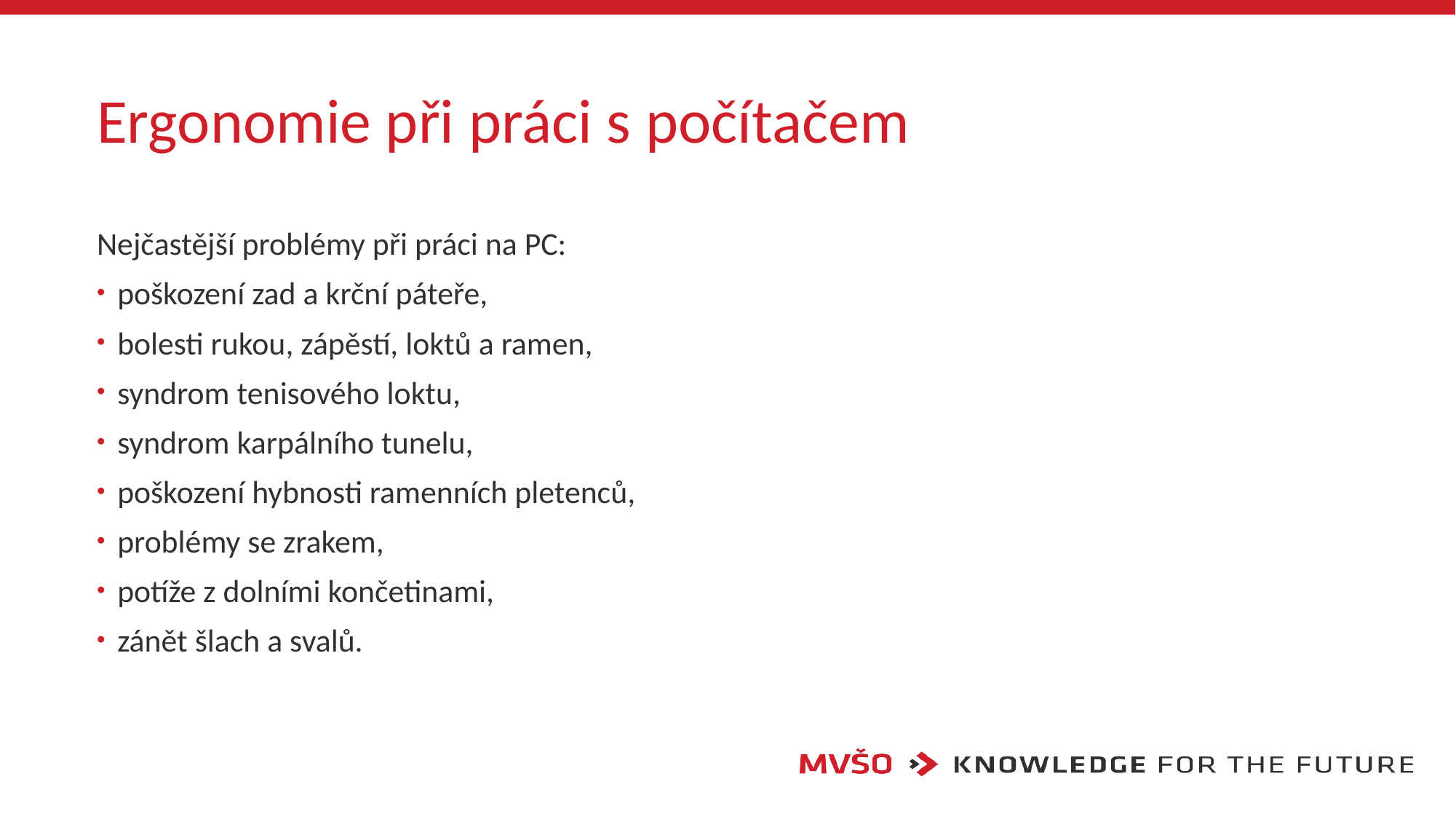

# Ergonomie při práci s počítačem
Nejčastější problémy při práci na PC:
poškození zad a krční páteře,
bolesti rukou, zápěstí, loktů a ramen,
syndrom tenisového loktu,
syndrom karpálního tunelu,
poškození hybnosti ramenních pletenců,
problémy se zrakem,
potíže z dolními končetinami,
zánět šlach a svalů.